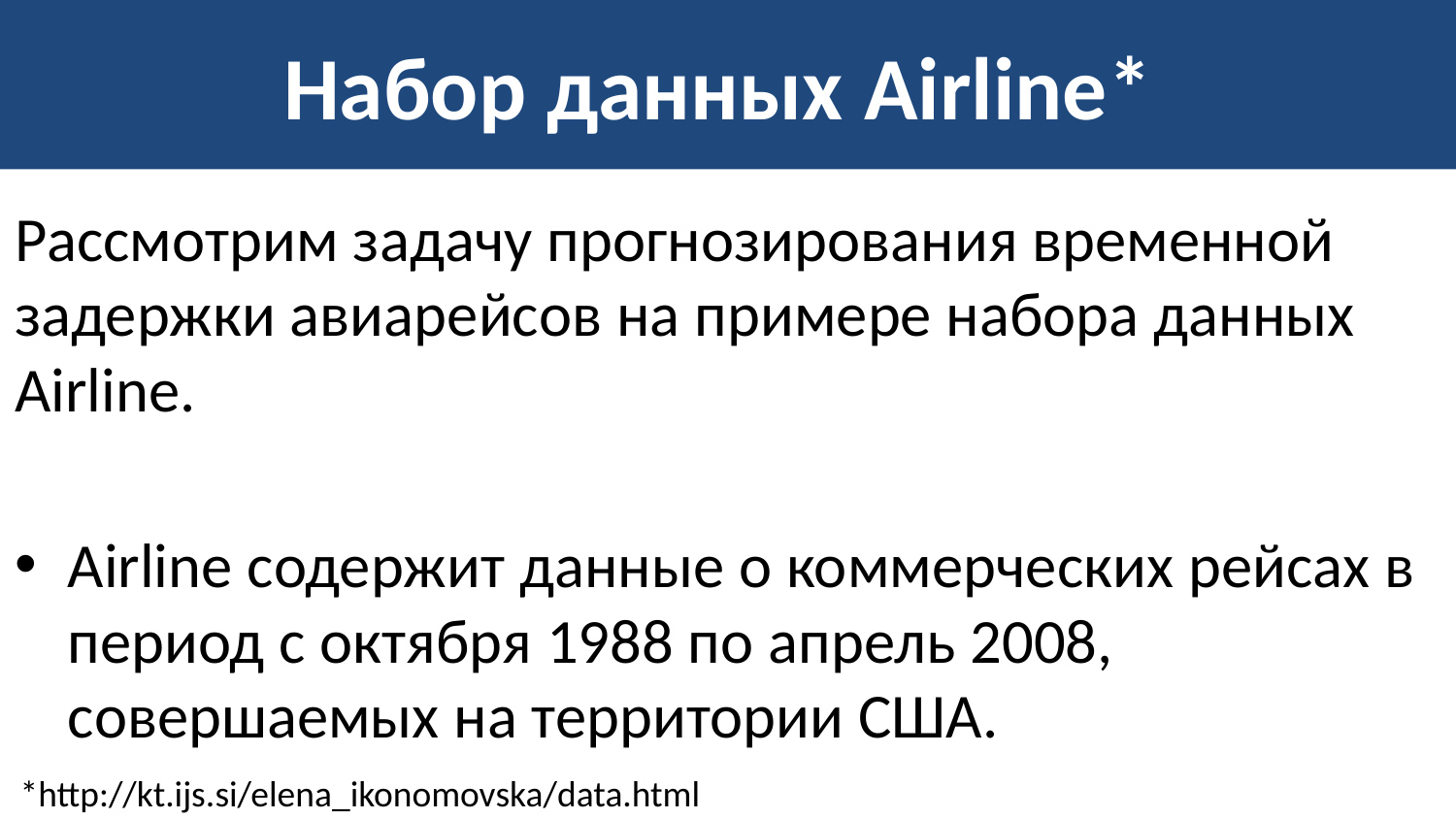

# Набор данных Airline*
Рассмотрим задачу прогнозирования временной задержки авиарейсов на примере набора данных Airline.

Airline содержит данные о коммерческих рейсах в период с октября 1988 по апрель 2008, совершаемых на территории США.

*http://kt.ijs.si/elena_ikonomovska/data.html